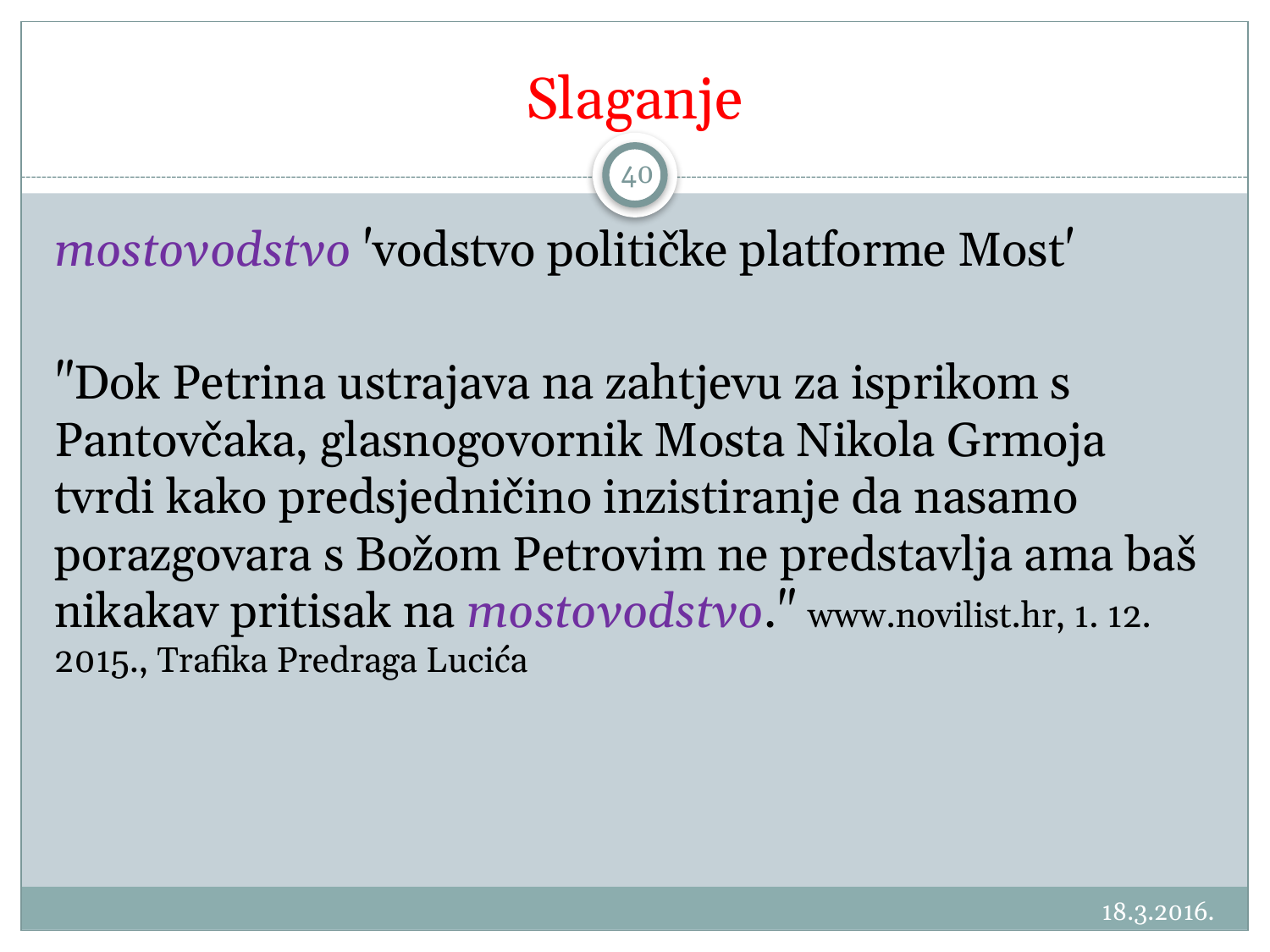

# Slaganje
40
mostovodstvo 'vodstvo političke platforme Most'

"Dok Petrina ustrajava na zahtjevu za isprikom s Pantovčaka, glasnogovornik Mosta Nikola Grmoja tvrdi kako predsjedničino inzistiranje da nasamo porazgovara s Božom Petrovim ne predstavlja ama baš nikakav pritisak na mostovodstvo." www.novilist.hr, 1. 12. 2015., Trafika Predraga Lucića
18.3.2016.